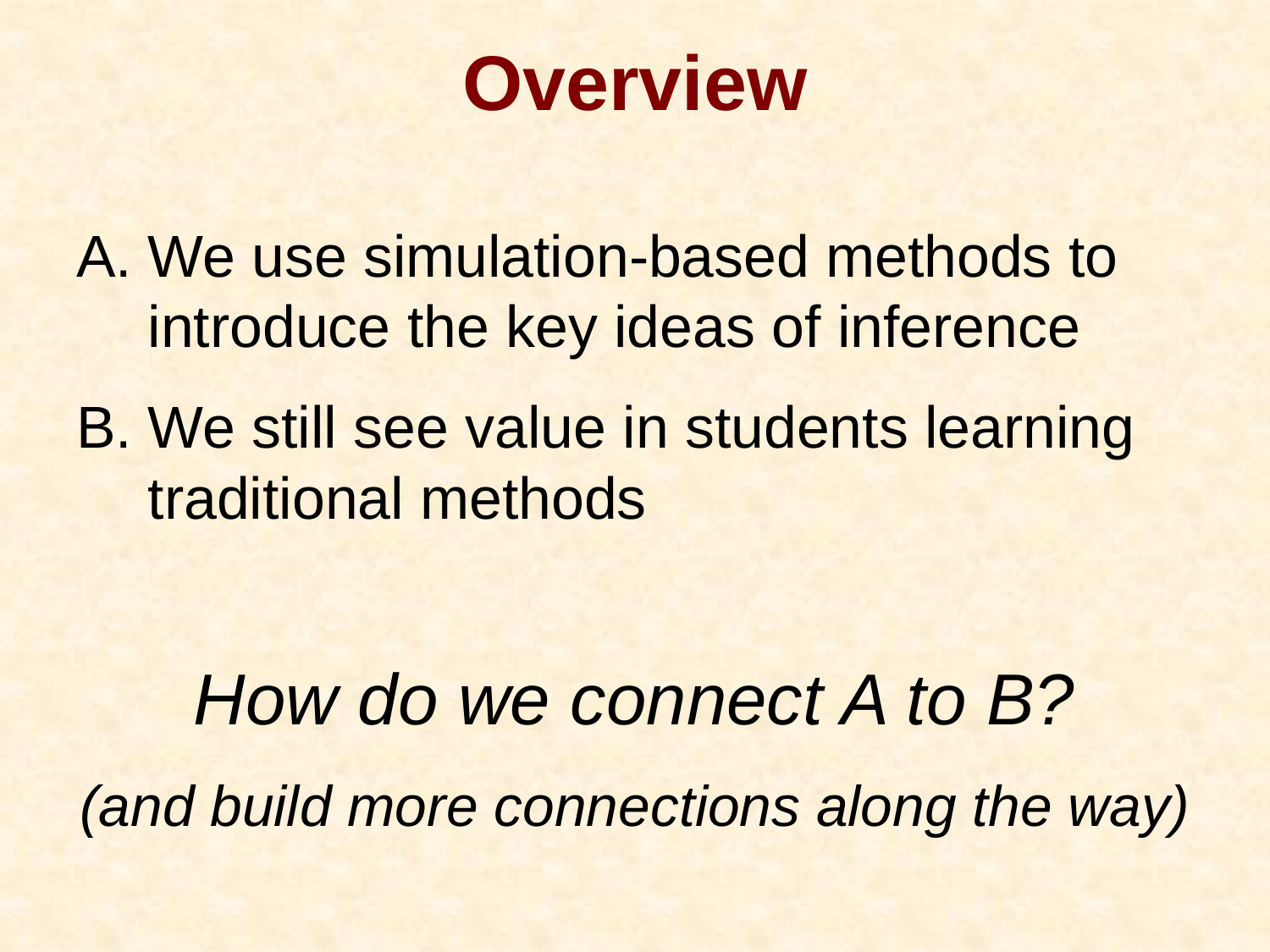

# Overview
We use simulation-based methods to introduce the key ideas of inference
We still see value in students learning traditional methods

How do we connect A to B?
(and build more connections along the way)